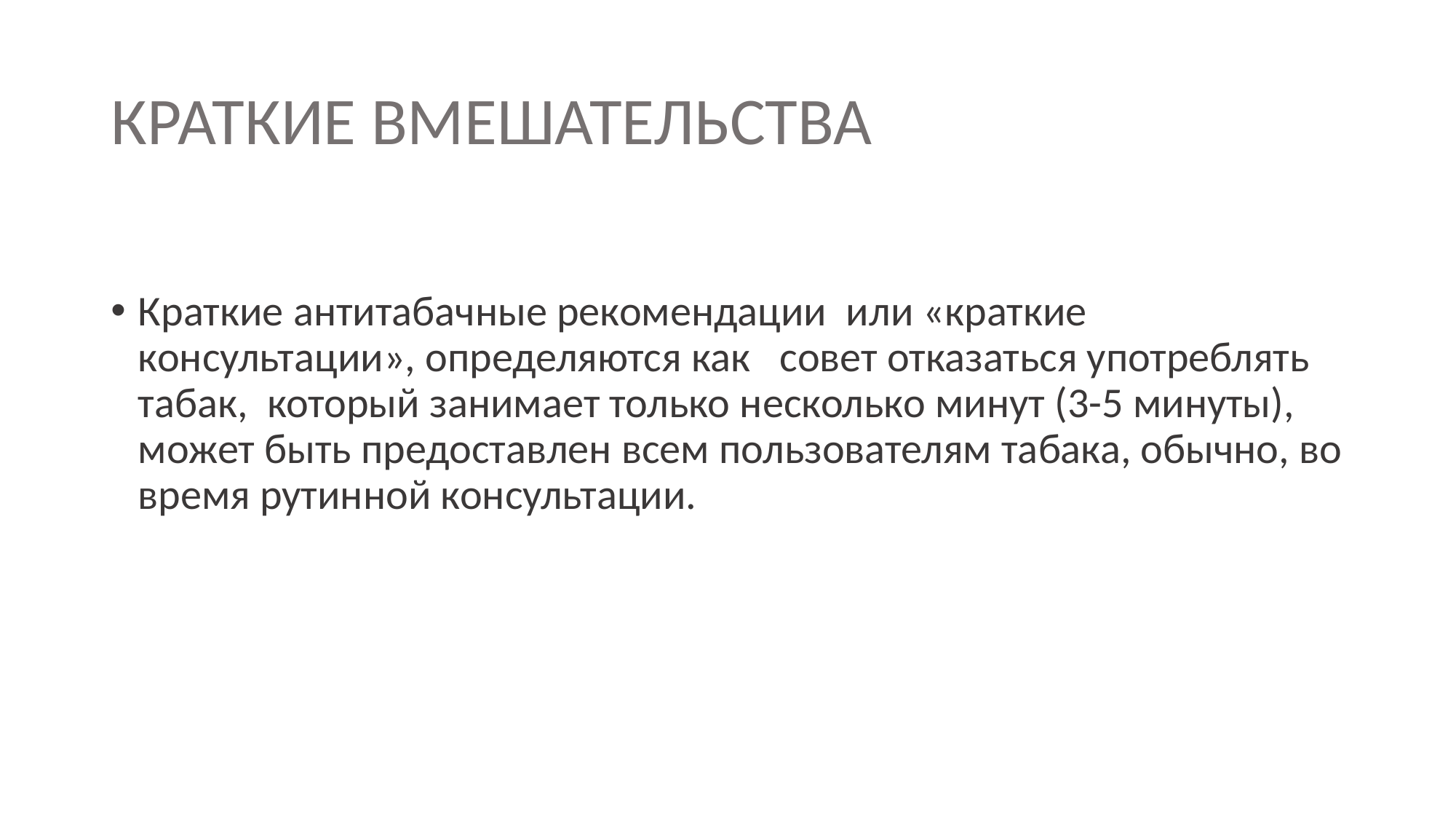

# КРАТКИЕ ВМЕШАТЕЛЬСТВА

Краткие антитабачные рекомендации  или «краткие консультации», определяются как   совет отказаться употреблять табак,  который занимает только несколько минут (3-5 минуты), может быть предоставлен всем пользователям табака, обычно, во время рутинной консультации.